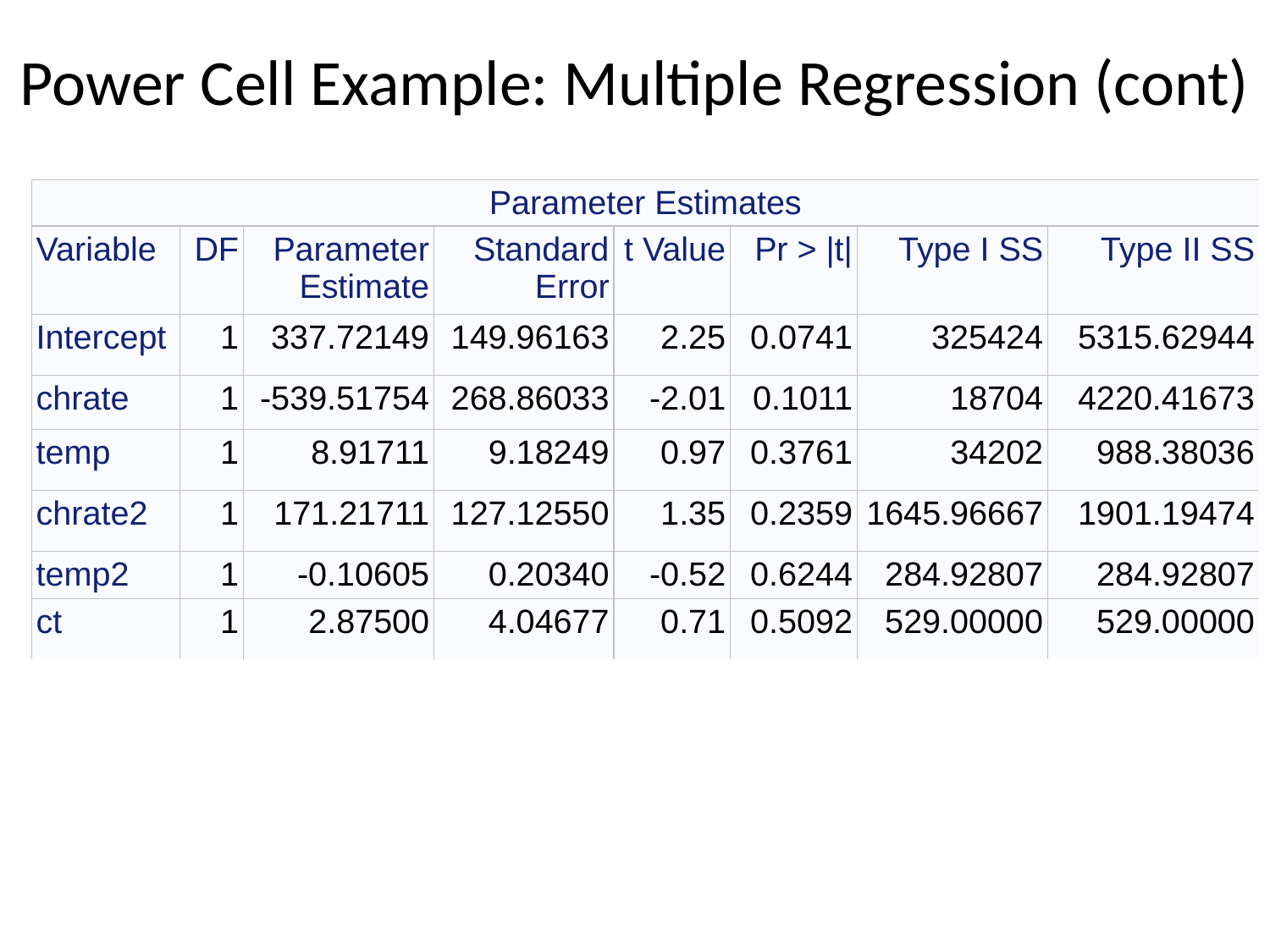

# Power Cell Example: Multiple Regression (cont)

| Parameter Estimates |  |  |  |  |  |  |  |
| --- | --- | --- | --- | --- | --- | --- | --- |
| Variable | DF | Parameter Estimate | Standard Error | t Value | Pr > |t| | Type I SS | Type II SS |
| Intercept | 1 | 337.72149 | 149.96163 | 2.25 | 0.0741 | 325424 | 5315.62944 |
| chrate | 1 | -539.51754 | 268.86033 | -2.01 | 0.1011 | 18704 | 4220.41673 |
| temp | 1 | 8.91711 | 9.18249 | 0.97 | 0.3761 | 34202 | 988.38036 |
| chrate2 | 1 | 171.21711 | 127.12550 | 1.35 | 0.2359 | 1645.96667 | 1901.19474 |
| temp2 | 1 | -0.10605 | 0.20340 | -0.52 | 0.6244 | 284.92807 | 284.92807 |
| ct | 1 | 2.87500 | 4.04677 | 0.71 | 0.5092 | 529.00000 | 529.00000 |